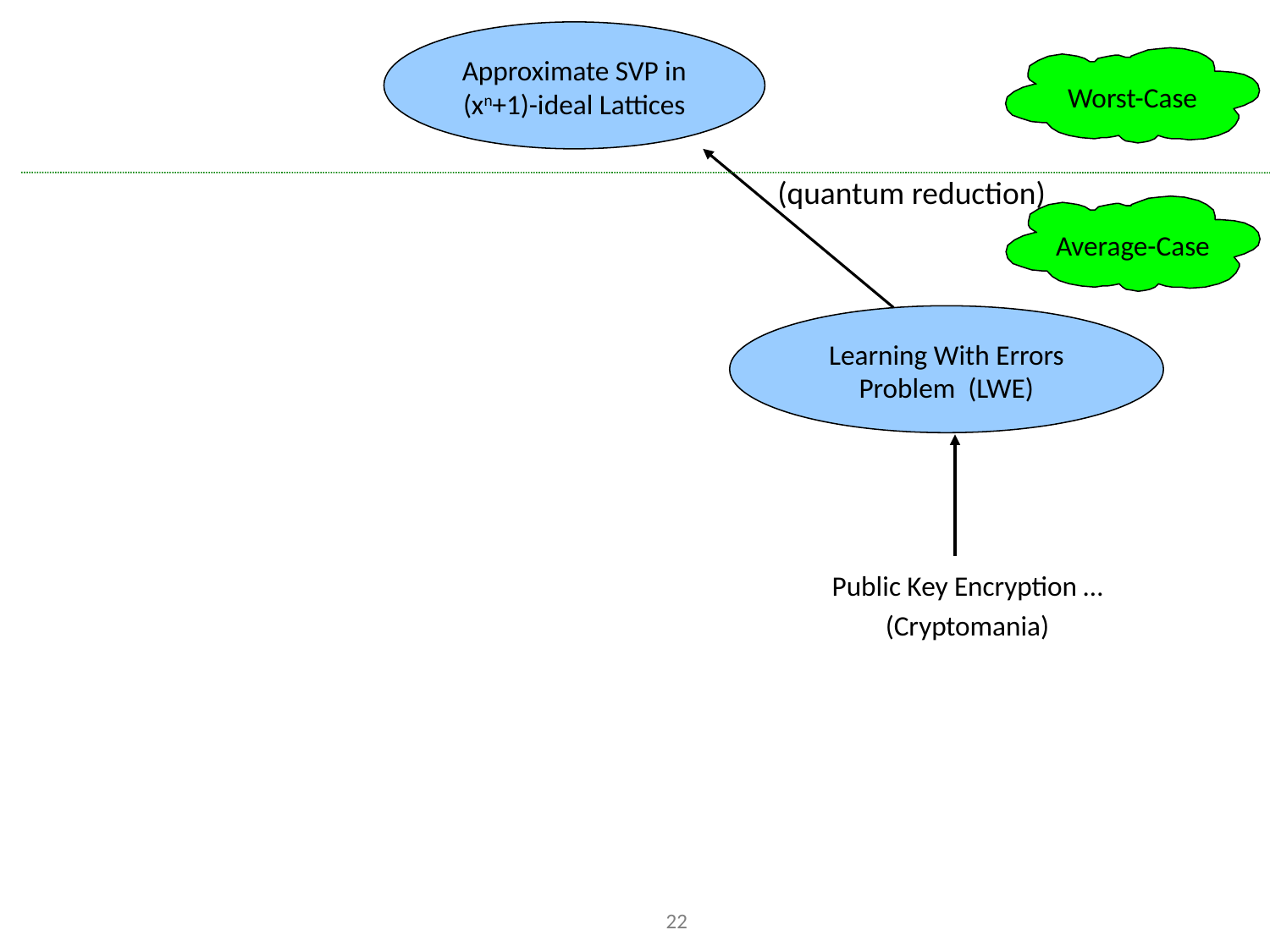

Approximate SVP in
(xn+1)-ideal Lattices
Worst-Case

(quantum reduction)

Average-Case
Learning With Errors
Problem  (LWE)

Public Key Encryption …
(Cryptomania)